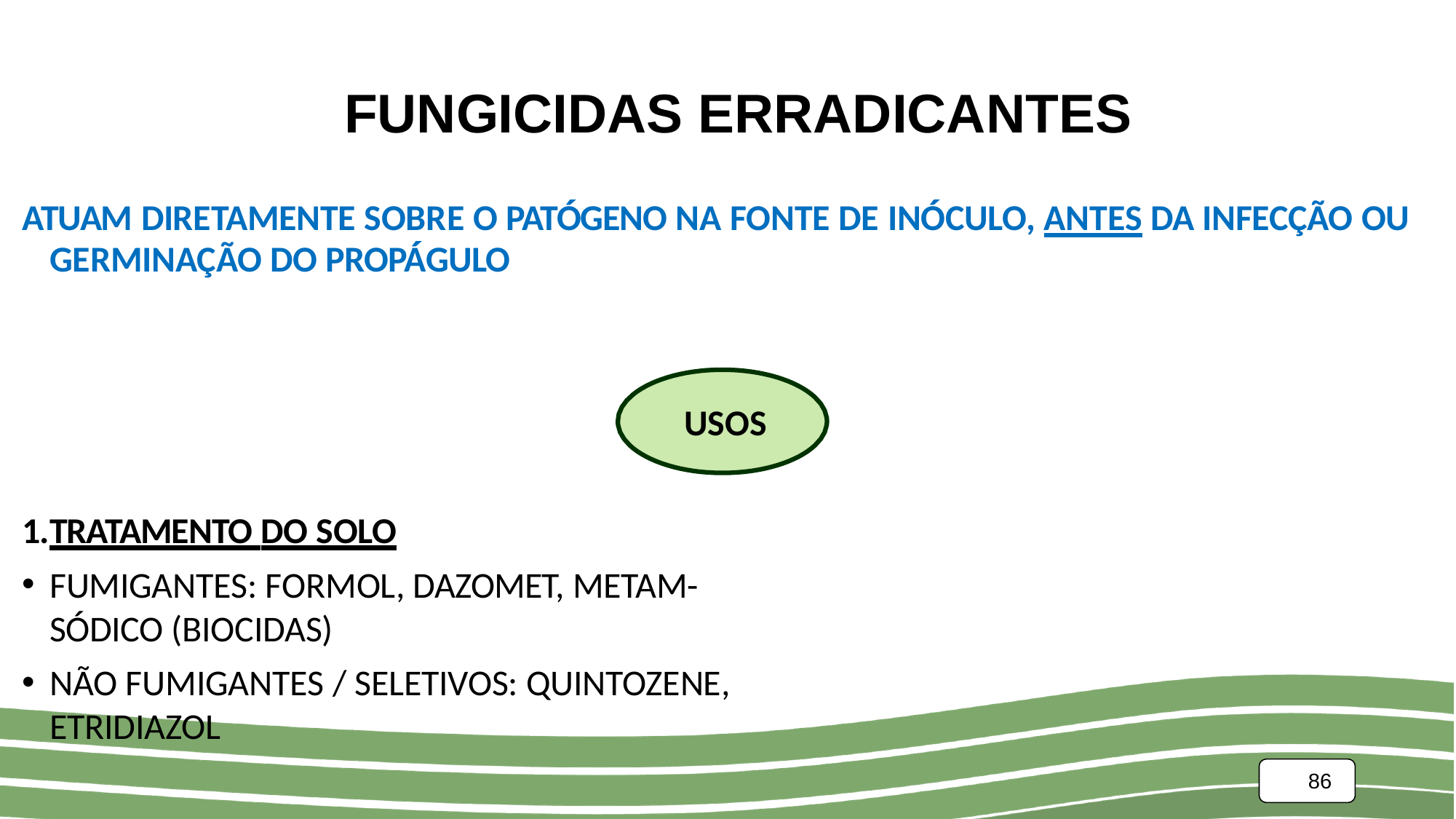

# FUNGICIDAS ERRADICANTES
ATUAM DIRETAMENTE SOBRE O PATÓGENO NA FONTE DE INÓCULO, ANTES DA INFECÇÃO OU
GERMINAÇÃO DO PROPÁGULO

USOS

1.TRATAMENTO DO SOLO
FUMIGANTES: FORMOL, DAZOMET, METAM-SÓDICO (BIOCIDAS)
NÃO FUMIGANTES / SELETIVOS: QUINTOZENE, ETRIDIAZOL

86